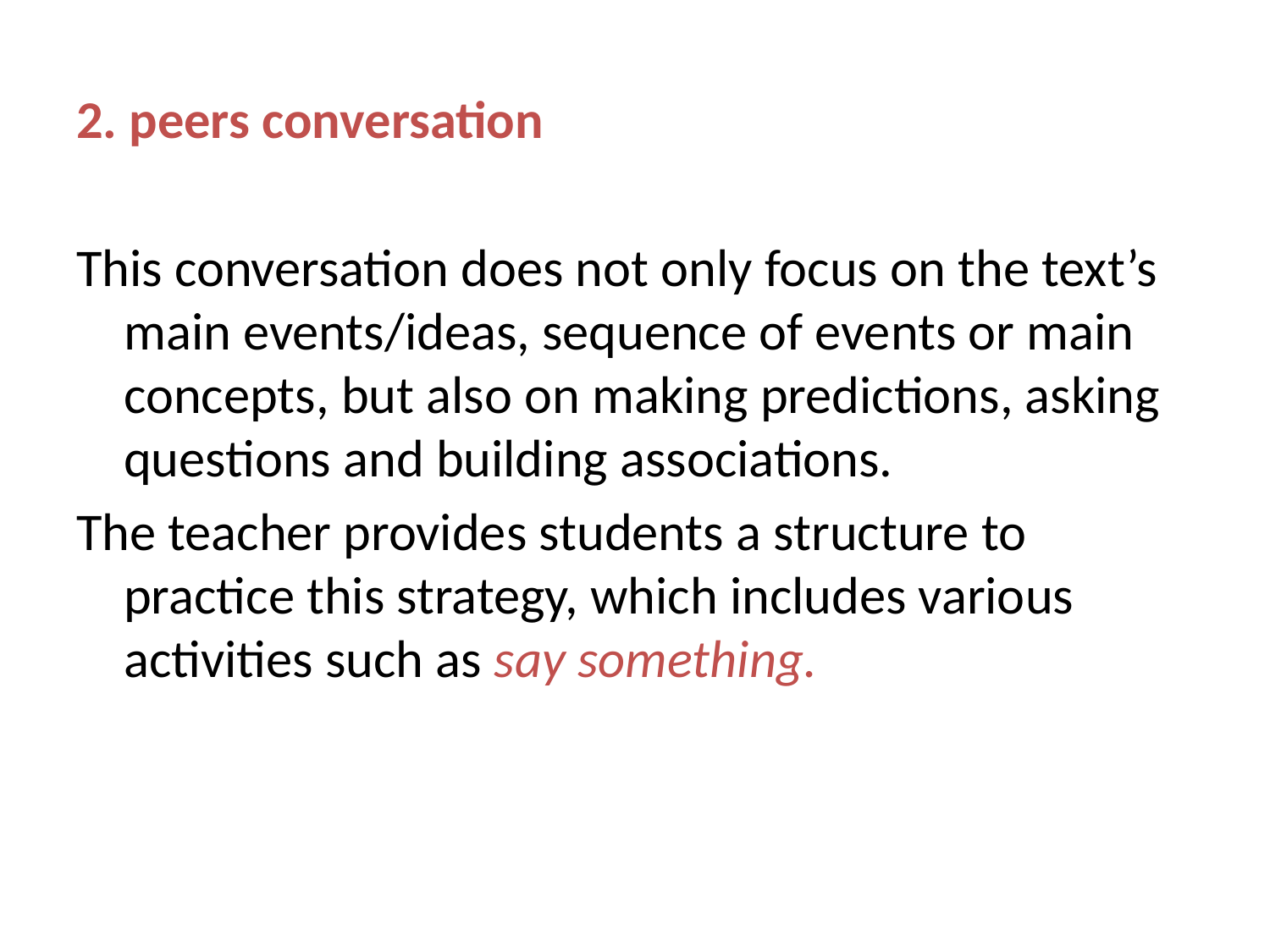

2. peers conversation

This conversation does not only focus on the text’s main events/ideas, sequence of events or main concepts, but also on making predictions, asking questions and building associations.
The teacher provides students a structure to practice this strategy, which includes various activities such as say something.